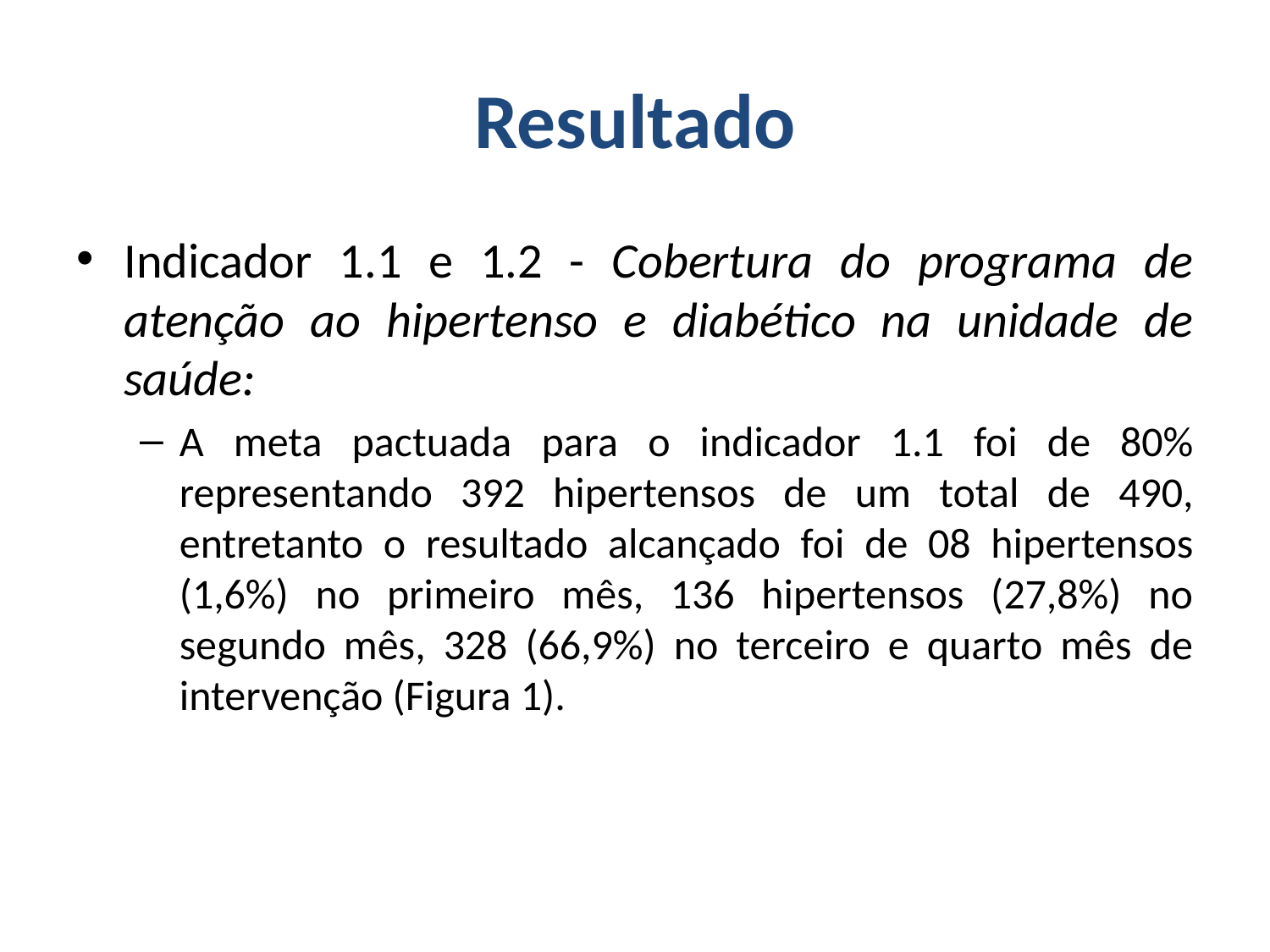

# Resultado
Indicador 1.1 e 1.2 - Cobertura do programa de atenção ao hipertenso e diabético na unidade de saúde:
A meta pactuada para o indicador 1.1 foi de 80% representando 392 hipertensos de um total de 490, entretanto o resultado alcançado foi de 08 hipertensos (1,6%) no primeiro mês, 136 hipertensos (27,8%) no segundo mês, 328 (66,9%) no terceiro e quarto mês de intervenção (Figura 1).